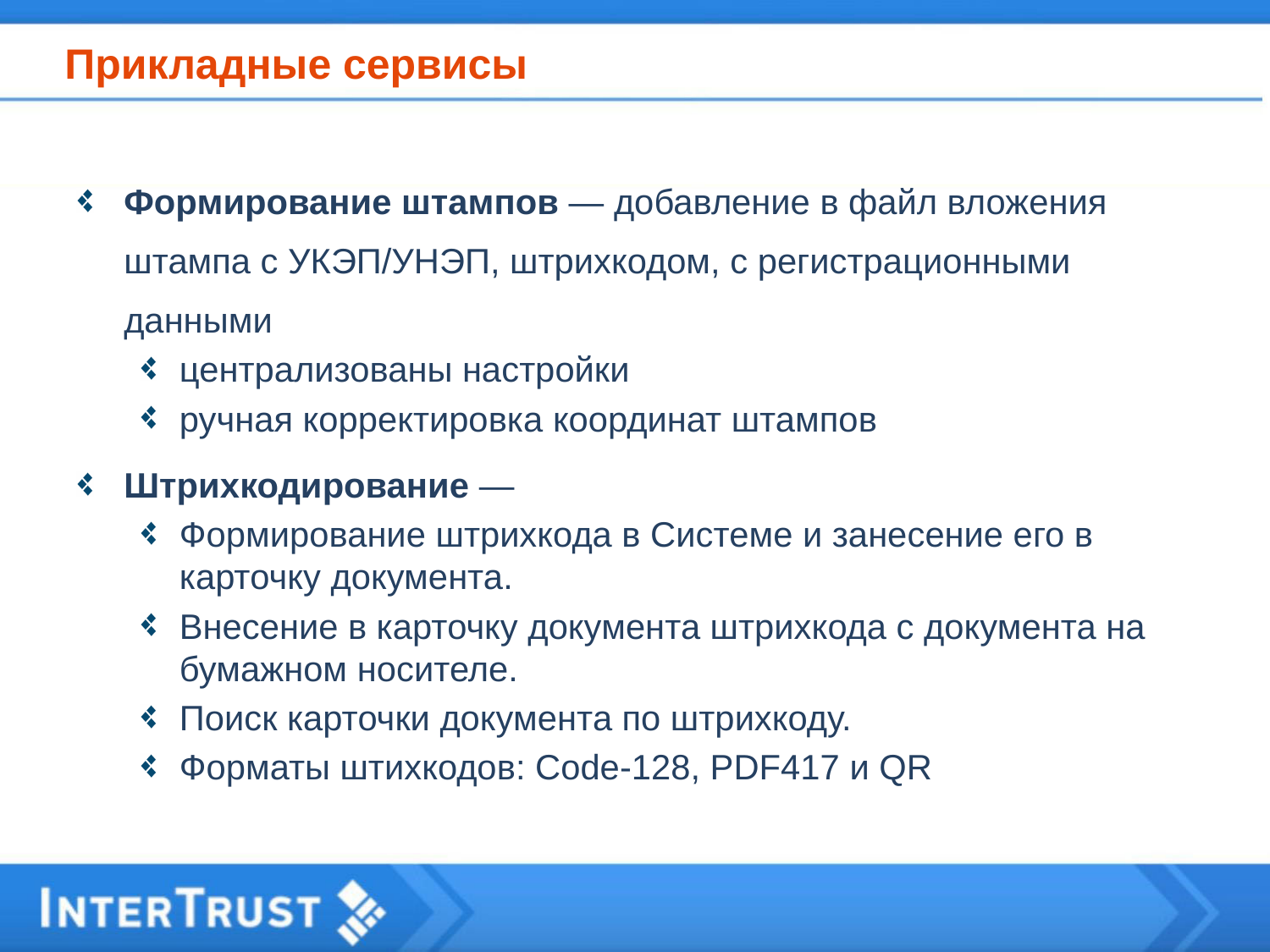

# Прикладные сервисы
Формирование штампов — добавление в файл вложения штампа с УКЭП/УНЭП, штрихкодом, с регистрационными данными
централизованы настройки
ручная корректировка координат штампов
Штрихкодирование —
Формирование штрихкода в Системе и занесение его в карточку документа.
Внесение в карточку документа штрихкода с документа на бумажном носителе.
Поиск карточки документа по штрихкоду.
Форматы штихкодов: Code-128, PDF417 и QR